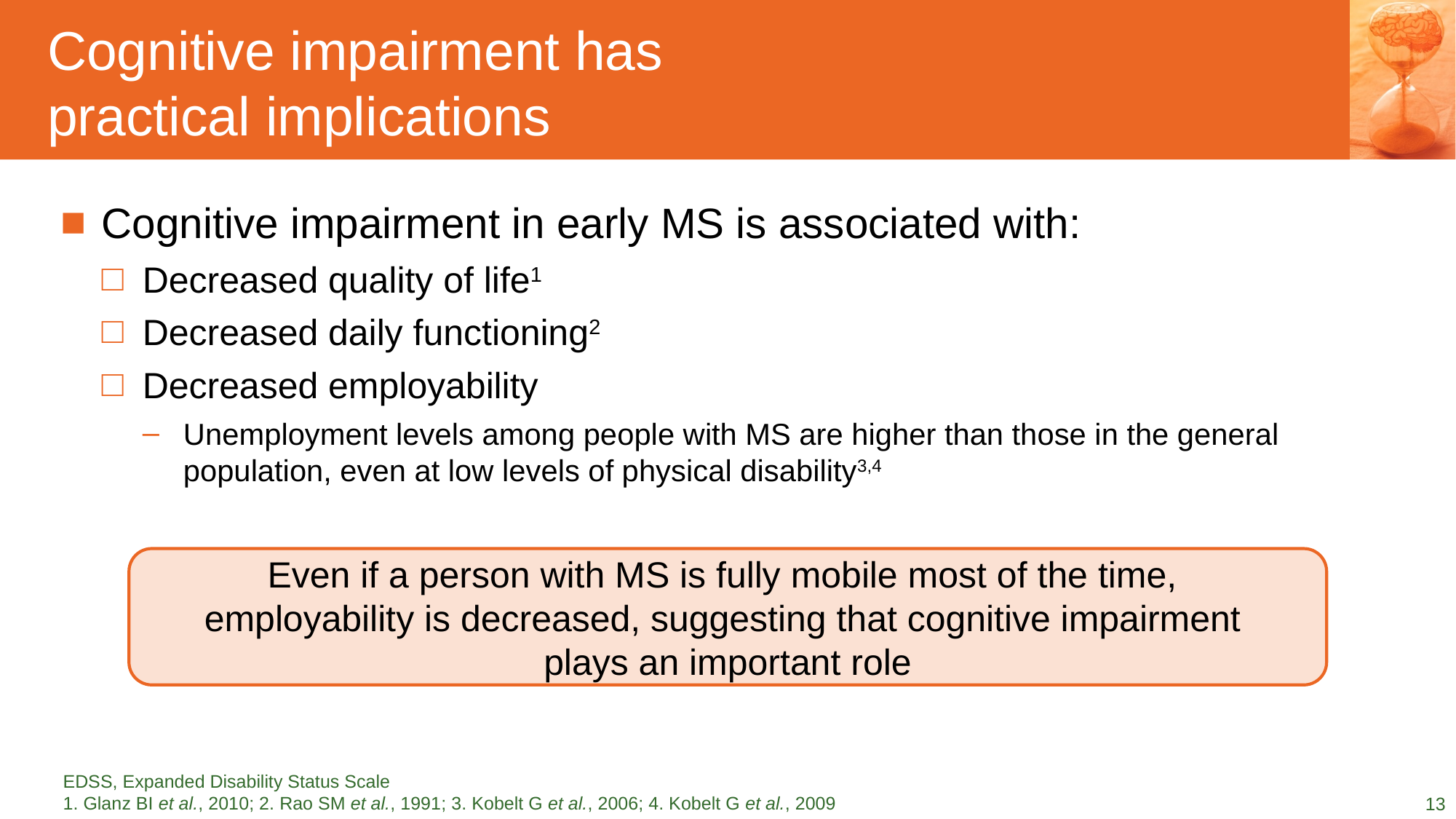

# Cognitive impairment has practical implications
Cognitive impairment in early MS is associated with:
Decreased quality of life1
Decreased daily functioning2
Decreased employability
Unemployment levels among people with MS are higher than those in the general population, even at low levels of physical disability3,4

Even if a person with MS is fully mobile most of the time,
employability is decreased, suggesting that cognitive impairment
plays an important role
EDSS, Expanded Disability Status Scale
1. Glanz BI et al., 2010; 2. Rao SM et al., 1991; 3. Kobelt G et al., 2006; 4. Kobelt G et al., 2009